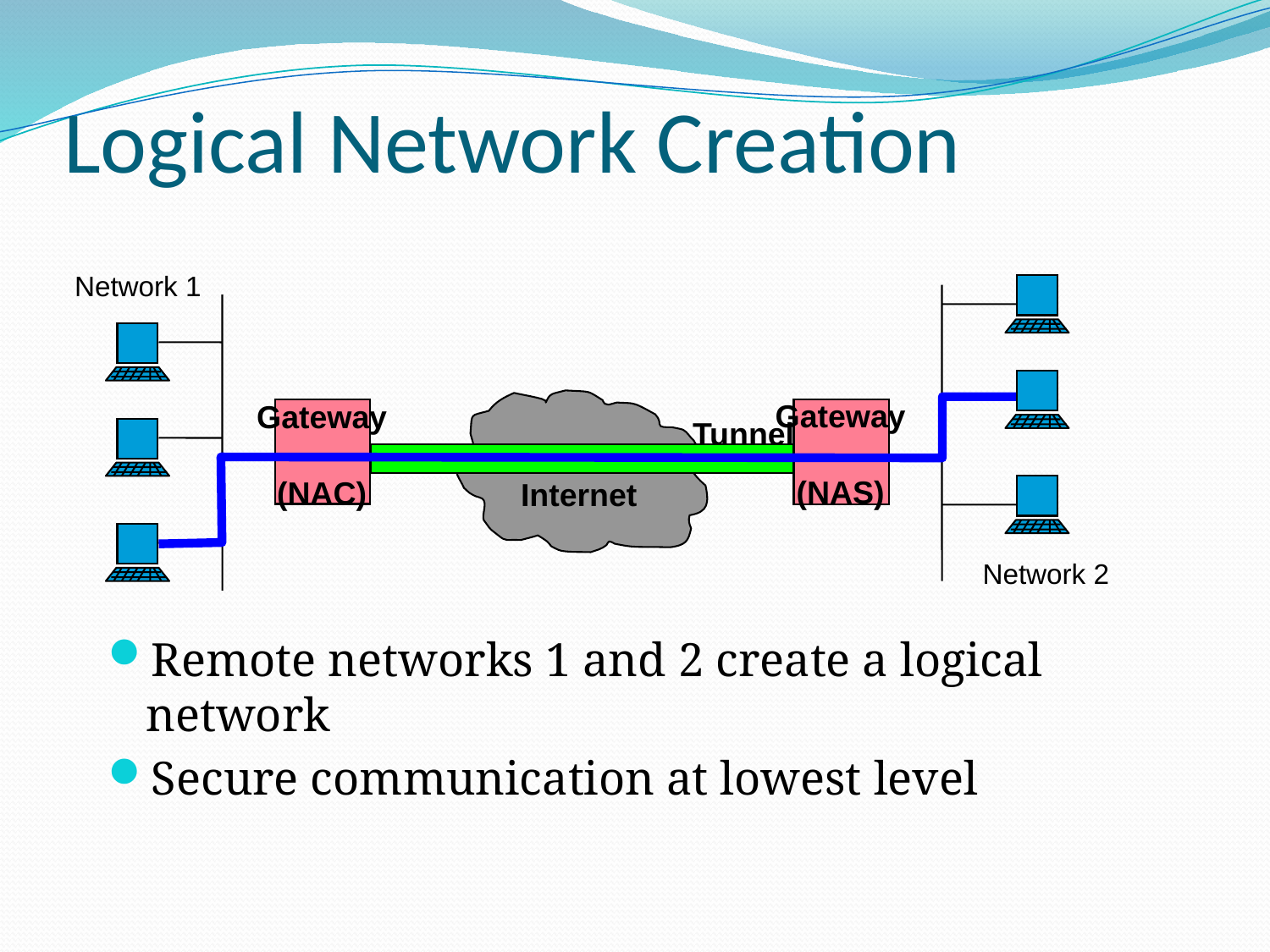

# Logical Network Creation
Network 1

Gateway

(NAS)
Gateway

(NAC)
Tunnel

Internet

Network 2
Remote networks 1 and 2 create a logical network
Secure communication at lowest level